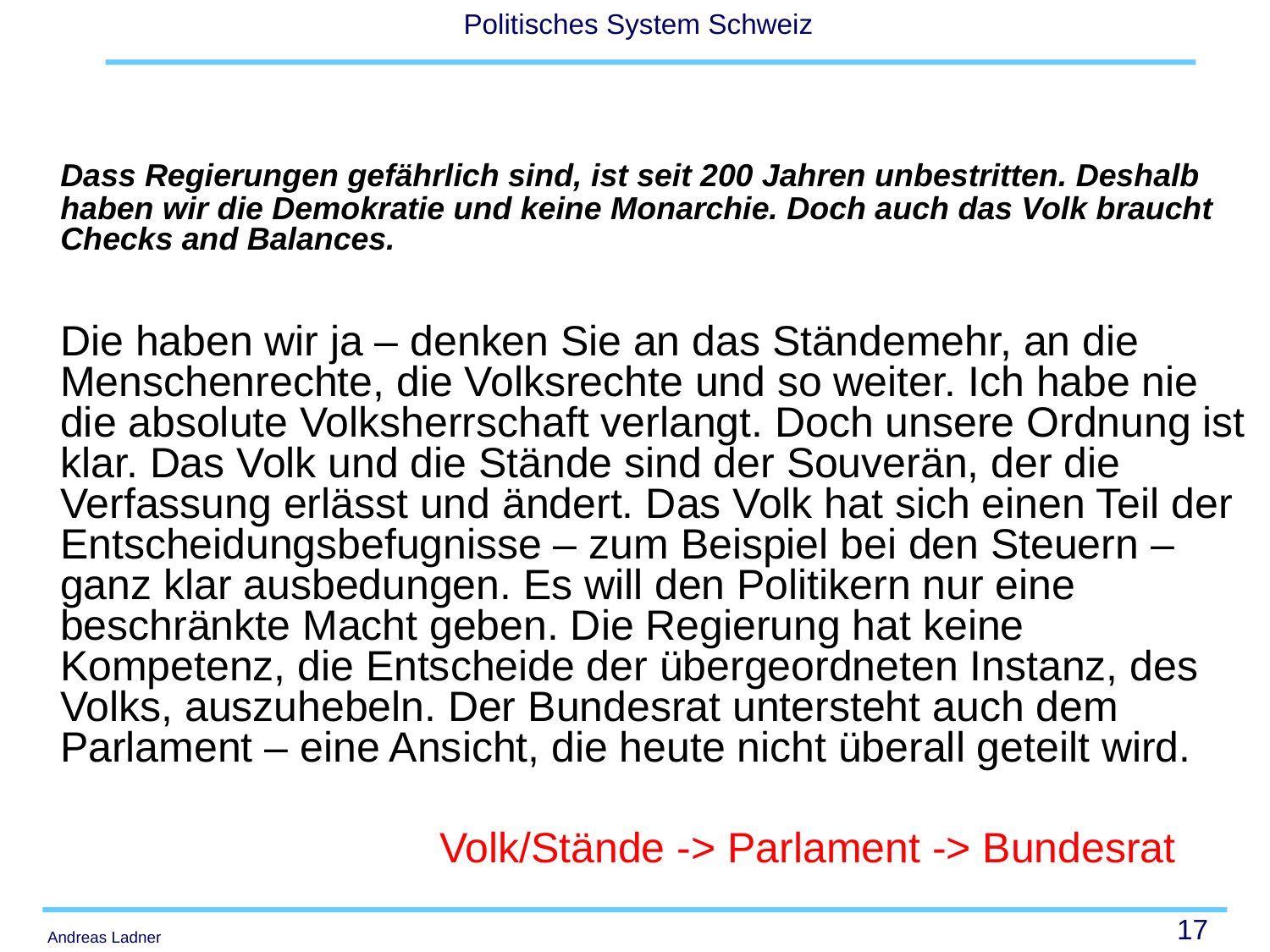

Dass Regierungen gefährlich sind, ist seit 200 Jahren unbestritten. Deshalb haben wir die Demokratie und keine Monarchie. Doch auch das Volk braucht Checks and Balances.
	Die haben wir ja – denken Sie an das Ständemehr, an die Menschenrechte, die Volksrechte und so weiter. Ich habe nie die absolute Volksherrschaft verlangt. Doch unsere Ordnung ist klar. Das Volk und die Stände sind der Souverän, der die Verfassung erlässt und ändert. Das Volk hat sich einen Teil der Entscheidungsbefugnisse – zum Beispiel bei den Steuern – ganz klar ausbedungen. Es will den Politikern nur eine beschränkte Macht geben. Die Regierung hat keine Kompetenz, die Entscheide der übergeordneten Instanz, des Volks, auszuhebeln. Der Bundesrat untersteht auch dem Parlament – eine Ansicht, die heute nicht überall geteilt wird.
Volk/Stände -> Parlament -> Bundesrat